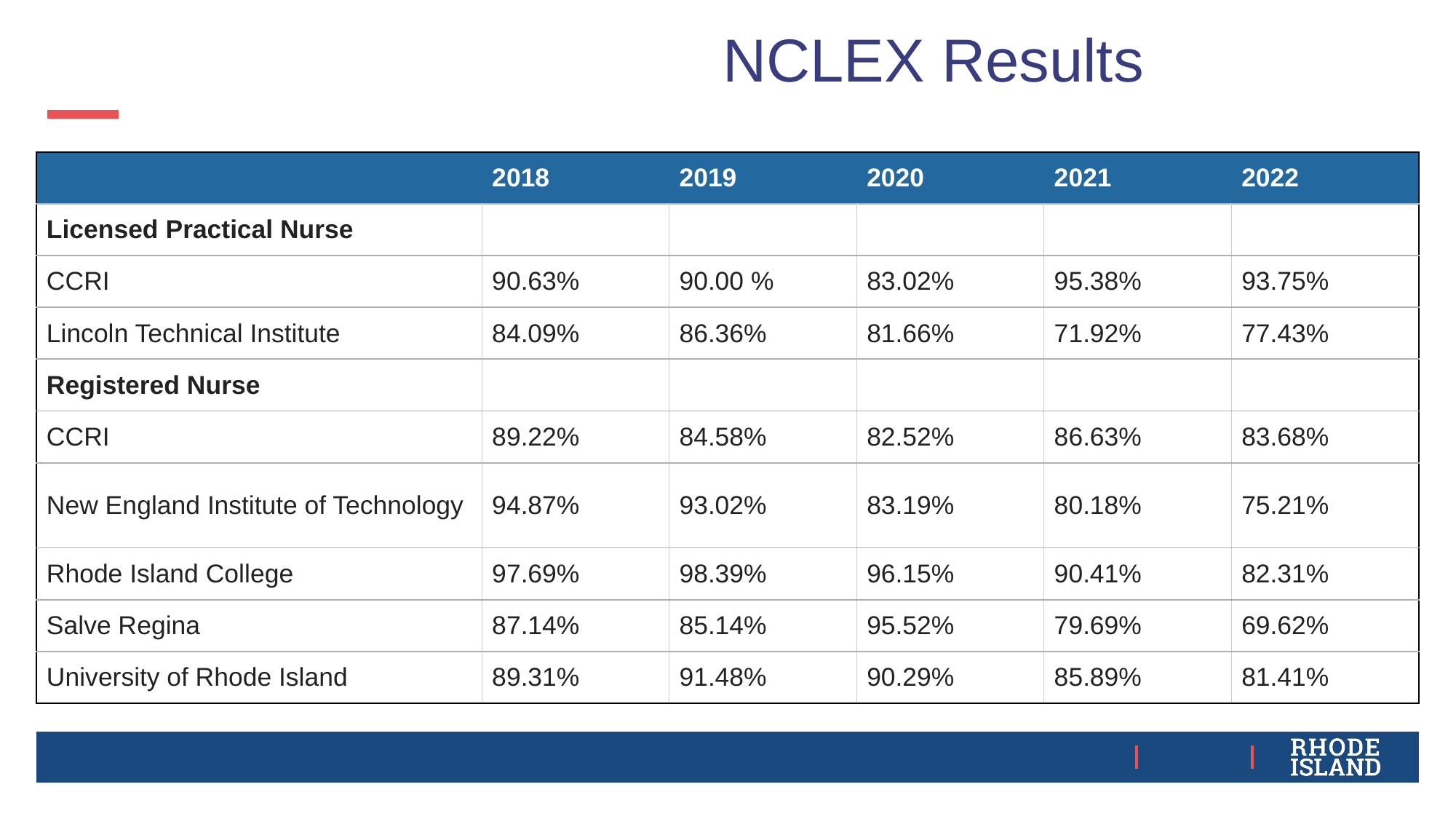

# NCLENCXNCLEX Res NNCLEX Results
|  | 2018 | 2019 | 2020 | 2021 | 2022 |
| --- | --- | --- | --- | --- | --- |
| Licensed Practical Nurse |  |  |  |  |  |
| CCRI | 90.63% | 90.00 % | 83.02% | 95.38% | 93.75% |
| Lincoln Technical Institute | 84.09% | 86.36% | 81.66% | 71.92% | 77.43% |
| Registered Nurse |  |  |  |  |  |
| CCRI | 89.22% | 84.58% | 82.52% | 86.63% | 83.68% |
| New England Institute of Technology | 94.87% | 93.02% | 83.19% | 80.18% | 75.21% |
| Rhode Island College | 97.69% | 98.39% | 96.15% | 90.41% | 82.31% |
| Salve Regina | 87.14% | 85.14% | 95.52% | 79.69% | 69.62% |
| University of Rhode Island | 89.31% | 91.48% | 90.29% | 85.89% | 81.41% |